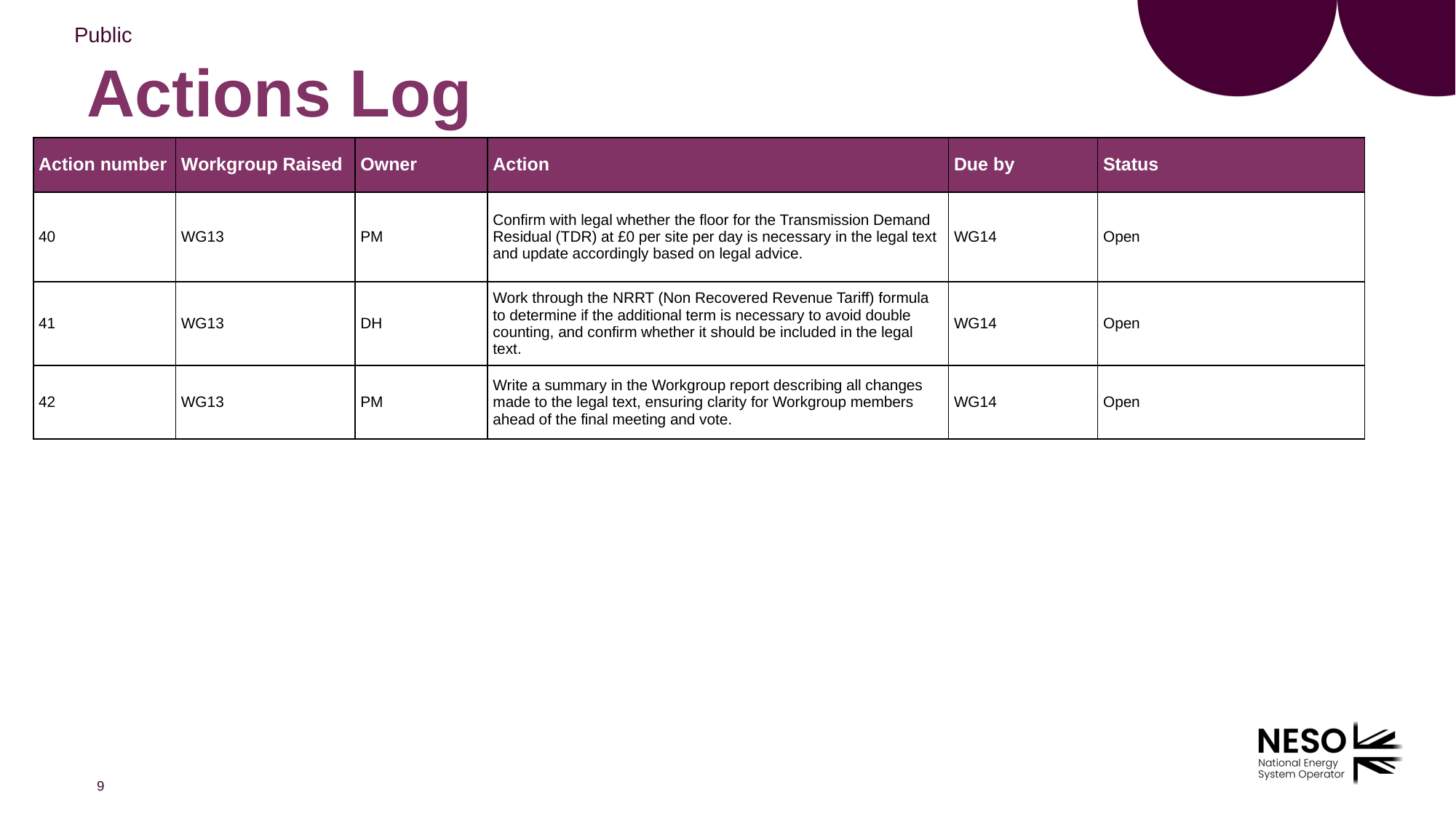

# Actions Log
| Action number | Workgroup Raised | Owner | Action | Due by | Status |
| --- | --- | --- | --- | --- | --- |
| 40 | WG13 | PM | Confirm with legal whether the floor for the Transmission Demand Residual (TDR) at £0 per site per day is necessary in the legal text and update accordingly based on legal advice. | WG14 | Open |
| 41 | WG13 | DH | Work through the NRRT (Non Recovered Revenue Tariff) formula to determine if the additional term is necessary to avoid double counting, and confirm whether it should be included in the legal text. | WG14 | Open |
| 42 | WG13 | PM | Write a summary in the Workgroup report describing all changes made to the legal text, ensuring clarity for Workgroup members ahead of the final meeting and vote. | WG14 | Open |